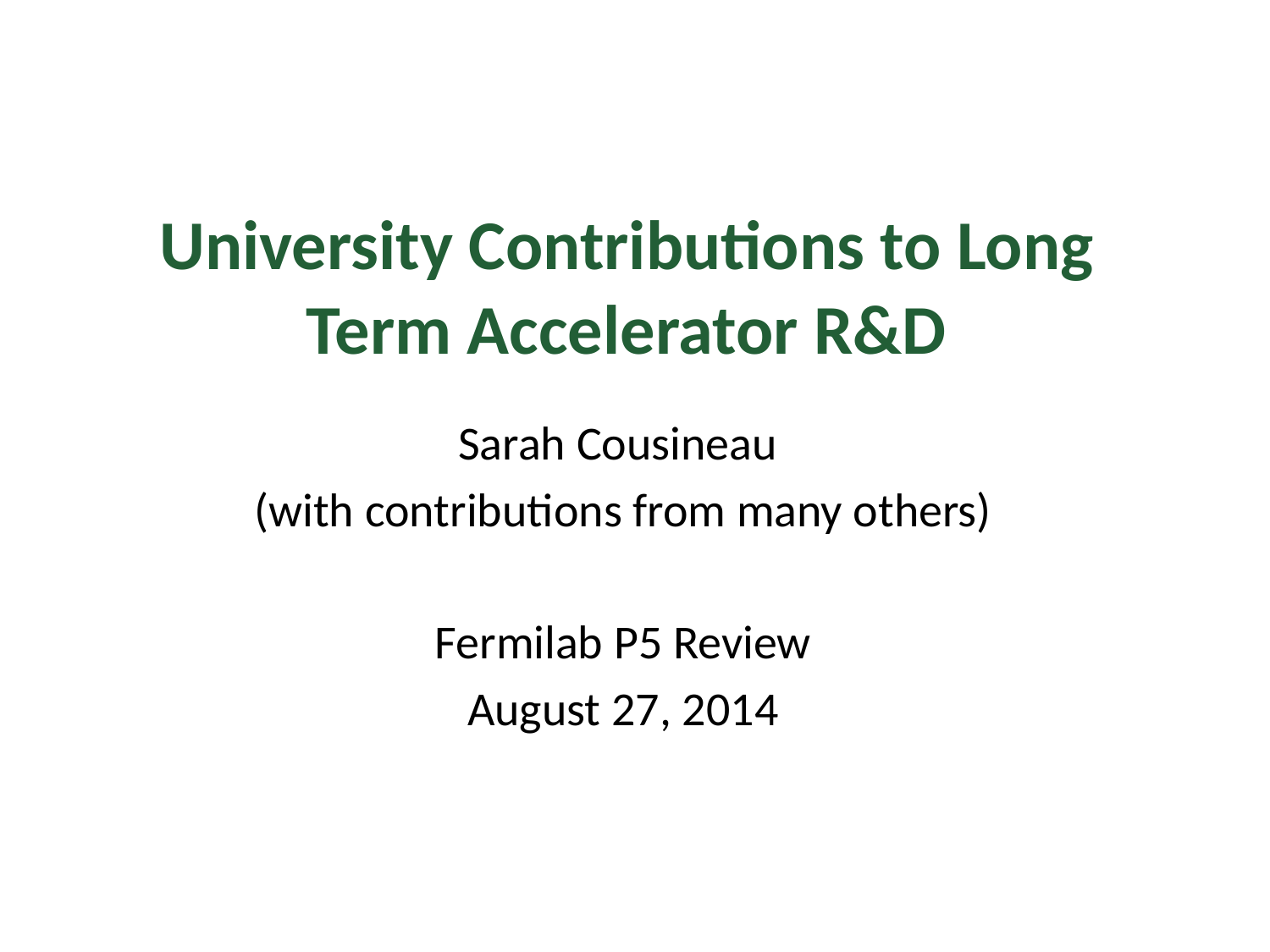

# University Contributions to Long Term Accelerator R&D
Sarah Cousineau
(with contributions from many others)

Fermilab P5 Review
August 27, 2014